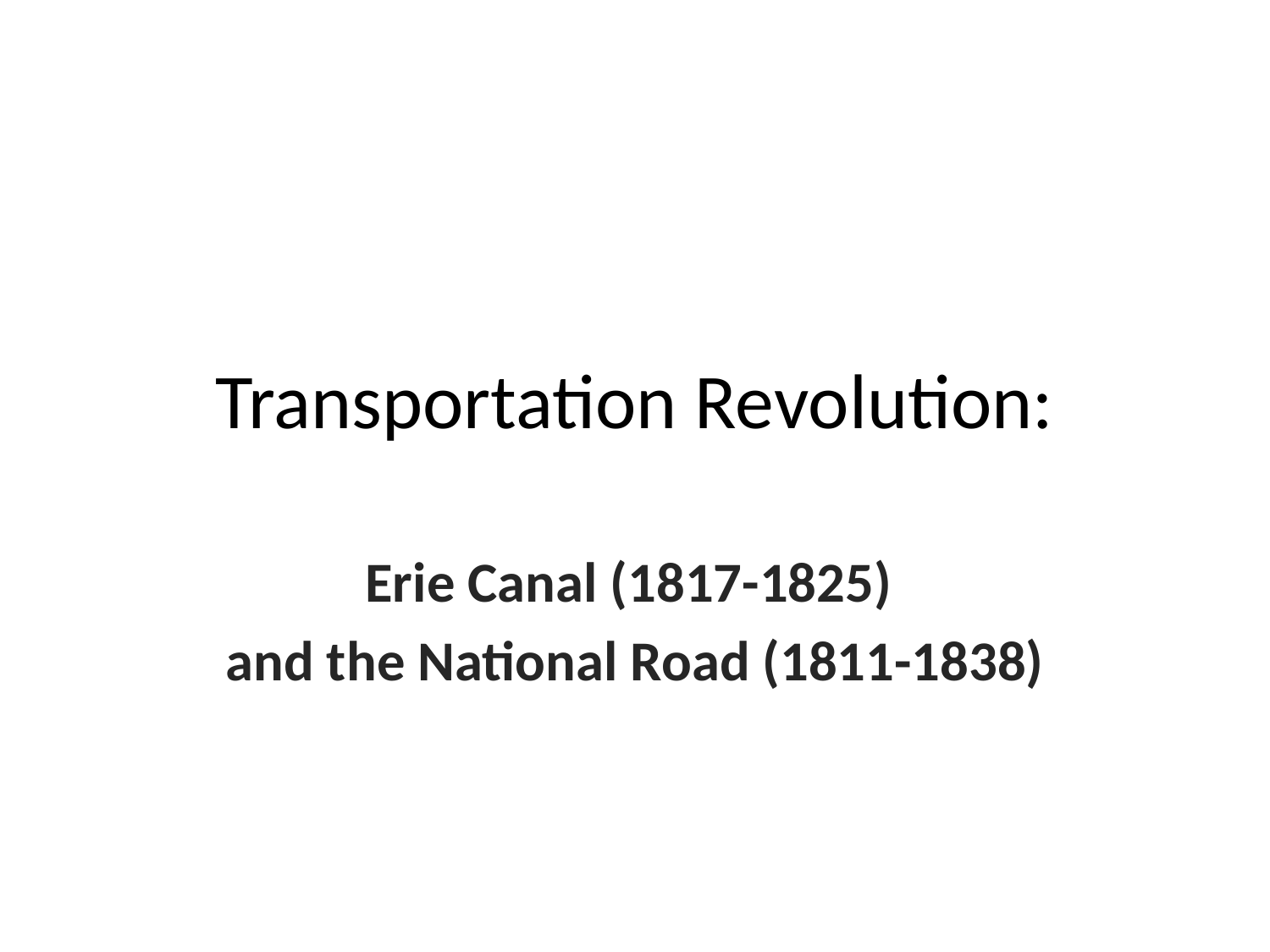

# Transportation Revolution:
Erie Canal (1817-1825)
and the National Road (1811-1838)